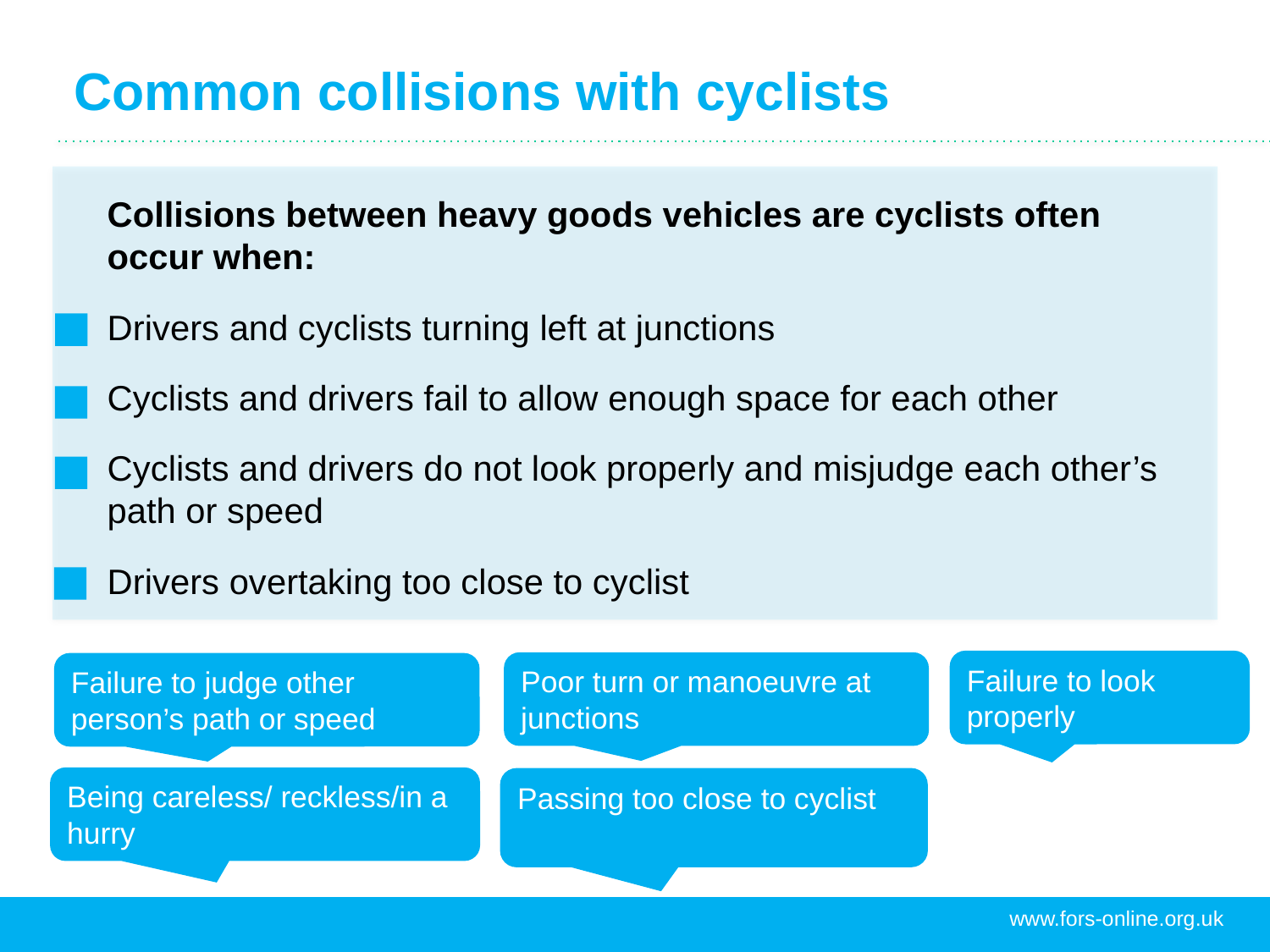

# Common collisions with cyclists

Collisions between heavy goods vehicles are cyclists often occur when:
Drivers and cyclists turning left at junctions
Cyclists and drivers fail to allow enough space for each other
Cyclists and drivers do not look properly and misjudge each other’s path or speed
Drivers overtaking too close to cyclist

Failure to look properly
Poor turn or manoeuvre at junctions
Failure to judge other person’s path or speed
Being careless/ reckless/in a hurry
Passing too close to cyclist